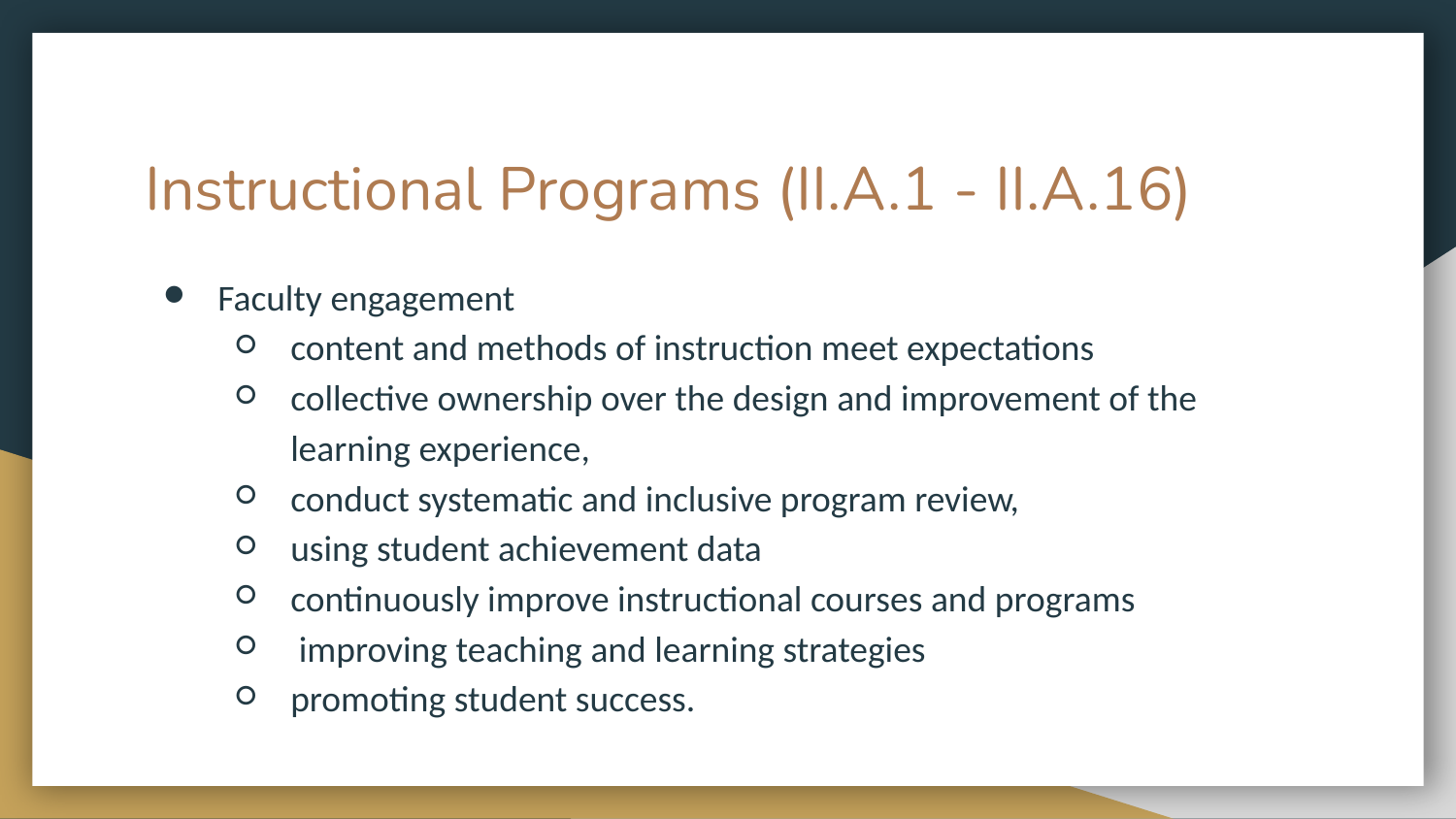

# Instructional Programs (II.A.1 - II.A.16)
Faculty engagement
content and methods of instruction meet expectations
collective ownership over the design and improvement of the learning experience,
conduct systematic and inclusive program review,
using student achievement data
continuously improve instructional courses and programs
 improving teaching and learning strategies
promoting student success.